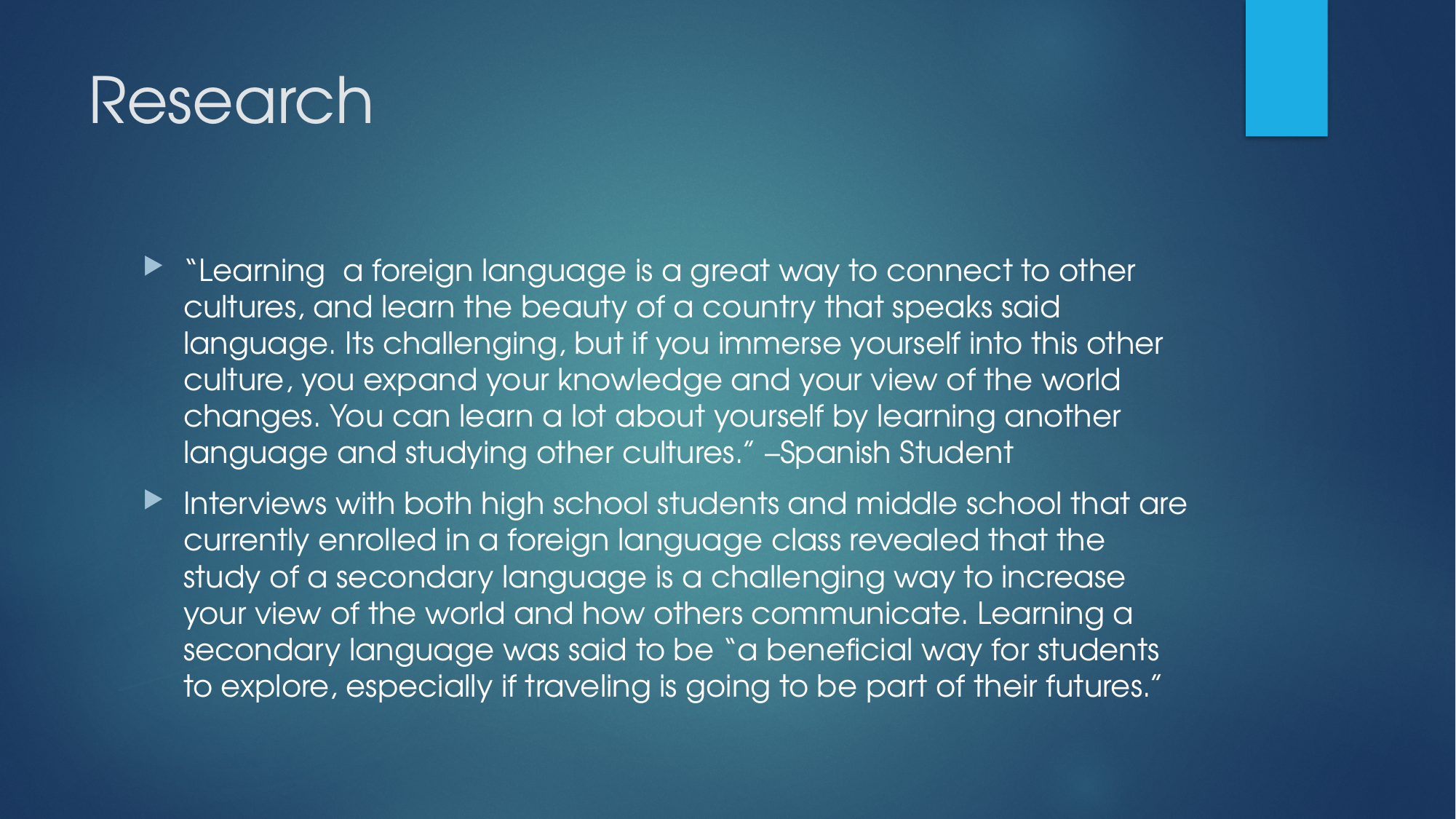

# Research
“Learning  a foreign language is a great way to connect to other cultures, and learn the beauty of a country that speaks said language. Its challenging, but if you immerse yourself into this other culture, you expand your knowledge and your view of the world changes. You can learn a lot about yourself by learning another language and studying other cultures.” –Spanish Student
Interviews with both high school students and middle school that are currently enrolled in a foreign language class revealed that the study of a secondary language is a challenging way to increase your view of the world and how others communicate. Learning a secondary language was said to be “a beneficial way for students to explore, especially if traveling is going to be part of their futures.”